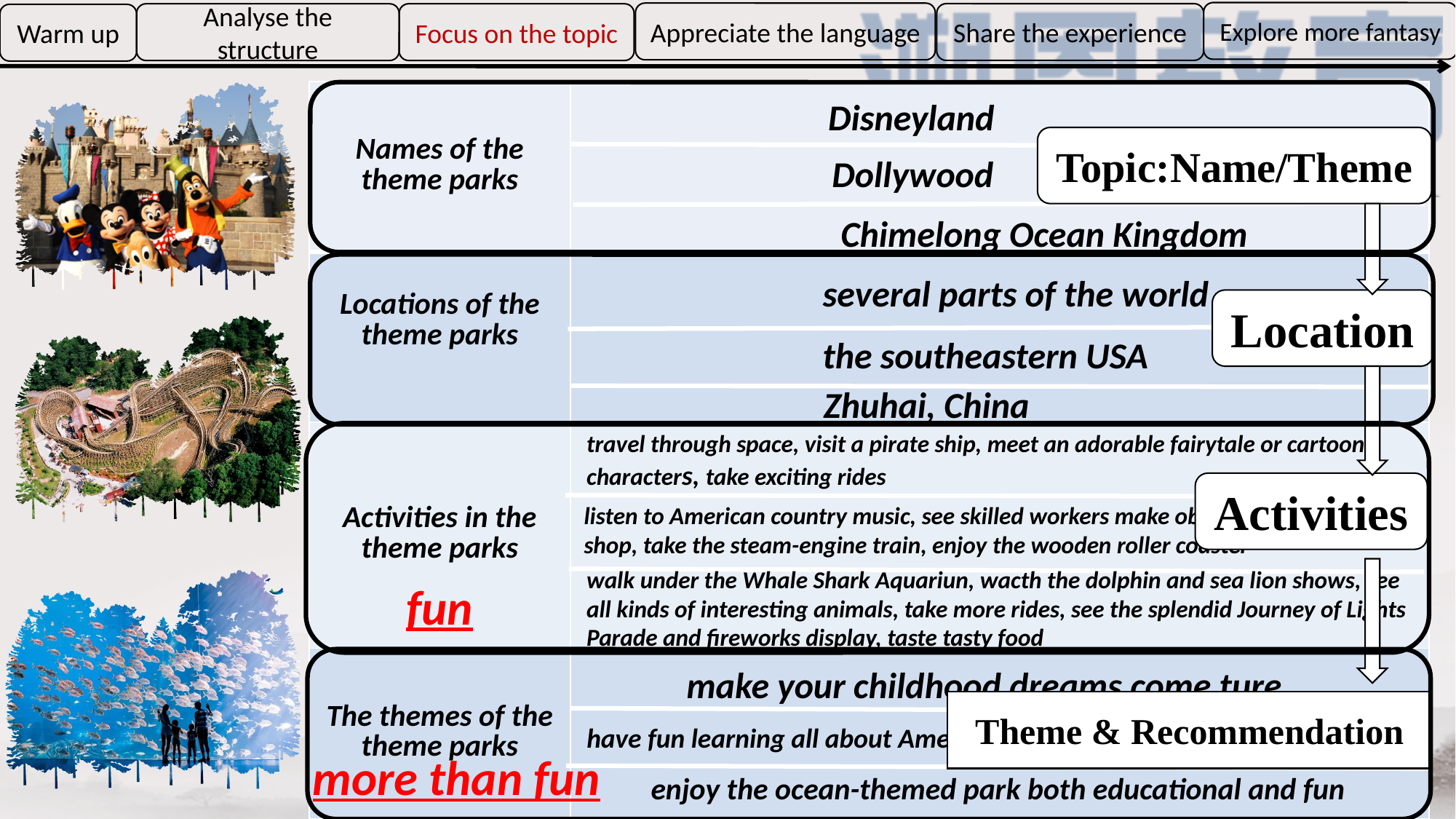

Explore more fantasy
Appreciate the language
Share the experience
Analyse the structure
Focus on the topic
Warm up
| Names of the theme parks |  |
| --- | --- |
| Locations of the theme parks |  |
| Activities in the theme parks |  |
| The themes of the theme parks |  |

Disneyland
Topic:Name/Theme
Dollywood

Chimelong Ocean Kingdom

several parts of the world
Location

the southeastern USA

Zhuhai, China

travel through space, visit a pirate ship, meet an adorable fairytale or cartoon characters, take exciting rides
Activities
listen to American country music, see skilled workers make objects, visit candy shop, take the steam-engine train, enjoy the wooden roller coaster
walk under the Whale Shark Aquariun, wacth the dolphin and sea lion shows, see all kinds of interesting animals, take more rides, see the splendid Journey of Lights Parade and fireworks display, taste tasty food

fun

make your childhood dreams come ture
Theme & Recommendation
have fun learning all about American’s historical southeastern culture
more than fun
enjoy the ocean-themed park both educational and fun